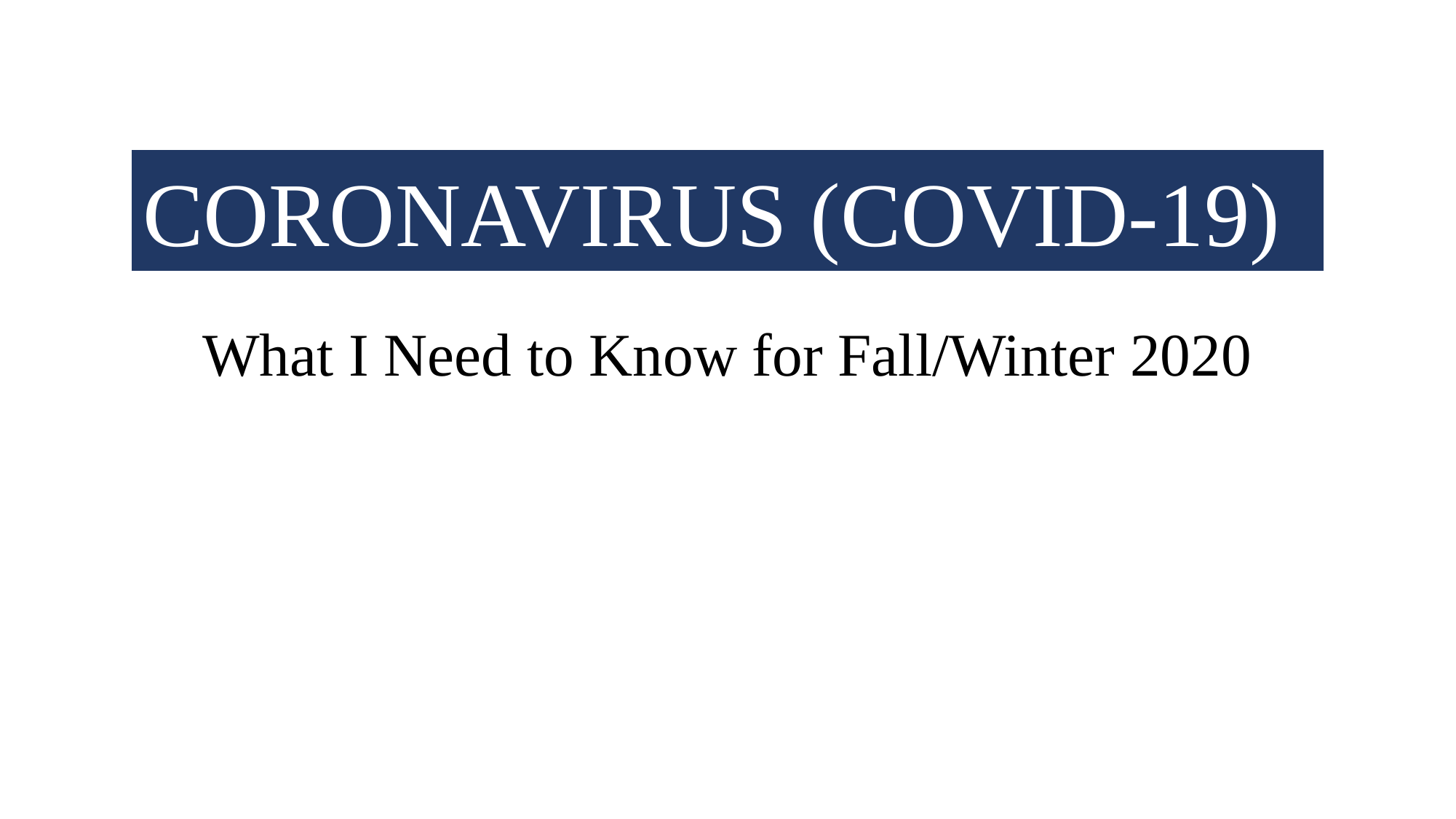

CORONAVIRUS (COVID-19)
What I Need to Know for Fall/Winter 2020